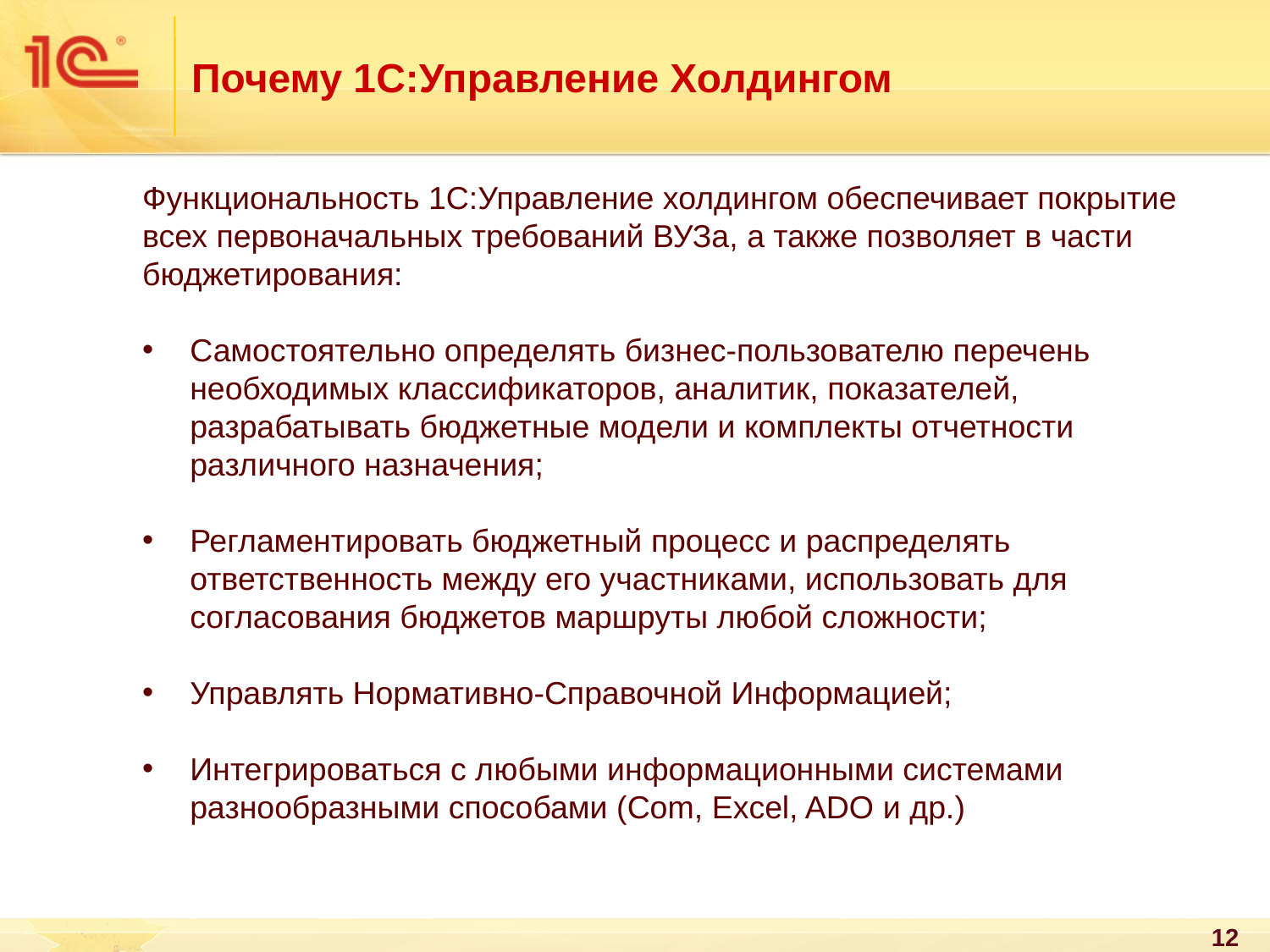

Почему 1С:Управление Холдингом
Функциональность 1С:Управление холдингом обеспечивает покрытие всех первоначальных требований ВУЗа, а также позволяет в части бюджетирования:
Самостоятельно определять бизнес-пользователю перечень необходимых классификаторов, аналитик, показателей, разрабатывать бюджетные модели и комплекты отчетности различного назначения;
Регламентировать бюджетный процесс и распределять ответственность между его участниками, использовать для согласования бюджетов маршруты любой сложности;
Управлять Нормативно-Справочной Информацией;

Интегрироваться с любыми информационными системами разнообразными способами (Com, Excel, ADO и др.)
12